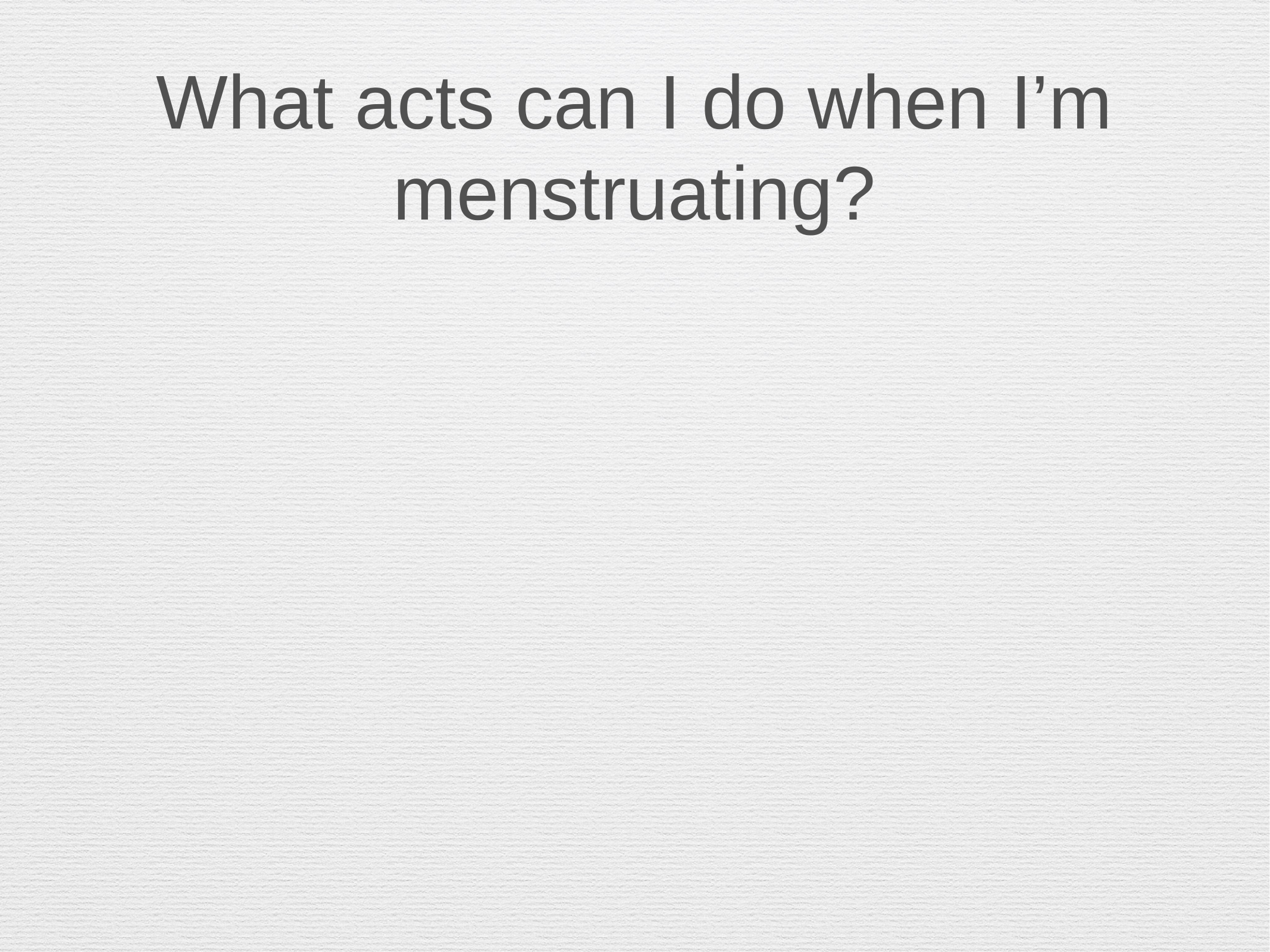

# What acts can I do when I’m menstruating?